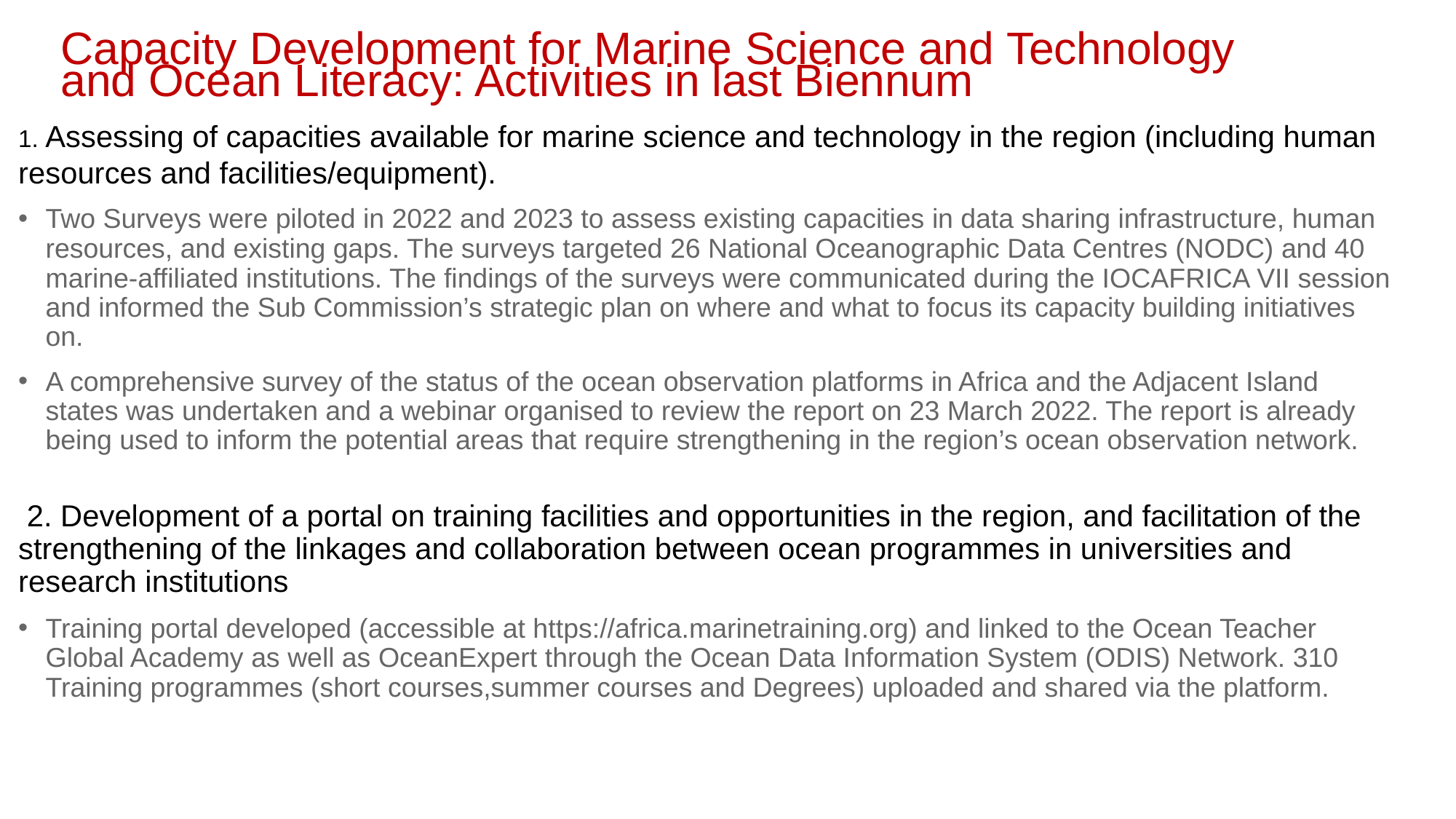

Capacity Development for Marine Science and Technology  and Ocean Literacy: Activities in last Biennum
1. Assessing of capacities available for marine science and technology in the region (including human resources and facilities/equipment).
Two Surveys were piloted in 2022 and 2023 to assess existing capacities in data sharing infrastructure, human resources, and existing gaps. The surveys targeted 26 National Oceanographic Data Centres (NODC) and 40 marine-affiliated institutions. The findings of the surveys were communicated during the IOCAFRICA VII session and informed the Sub Commission’s strategic plan on where and what to focus its capacity building initiatives on.
A comprehensive survey of the status of the ocean observation platforms in Africa and the Adjacent Island states was undertaken and a webinar organised to review the report on 23 March 2022. The report is already being used to inform the potential areas that require strengthening in the region’s ocean observation network.

 2. Development of a portal on training facilities and opportunities in the region, and facilitation of the strengthening of the linkages and collaboration between ocean programmes in universities and research institutions
Training portal developed (accessible at https://africa.marinetraining.org) and linked to the Ocean Teacher Global Academy as well as OceanExpert through the Ocean Data Information System (ODIS) Network. 310 Training programmes (short courses,summer courses and Degrees) uploaded and shared via the platform.